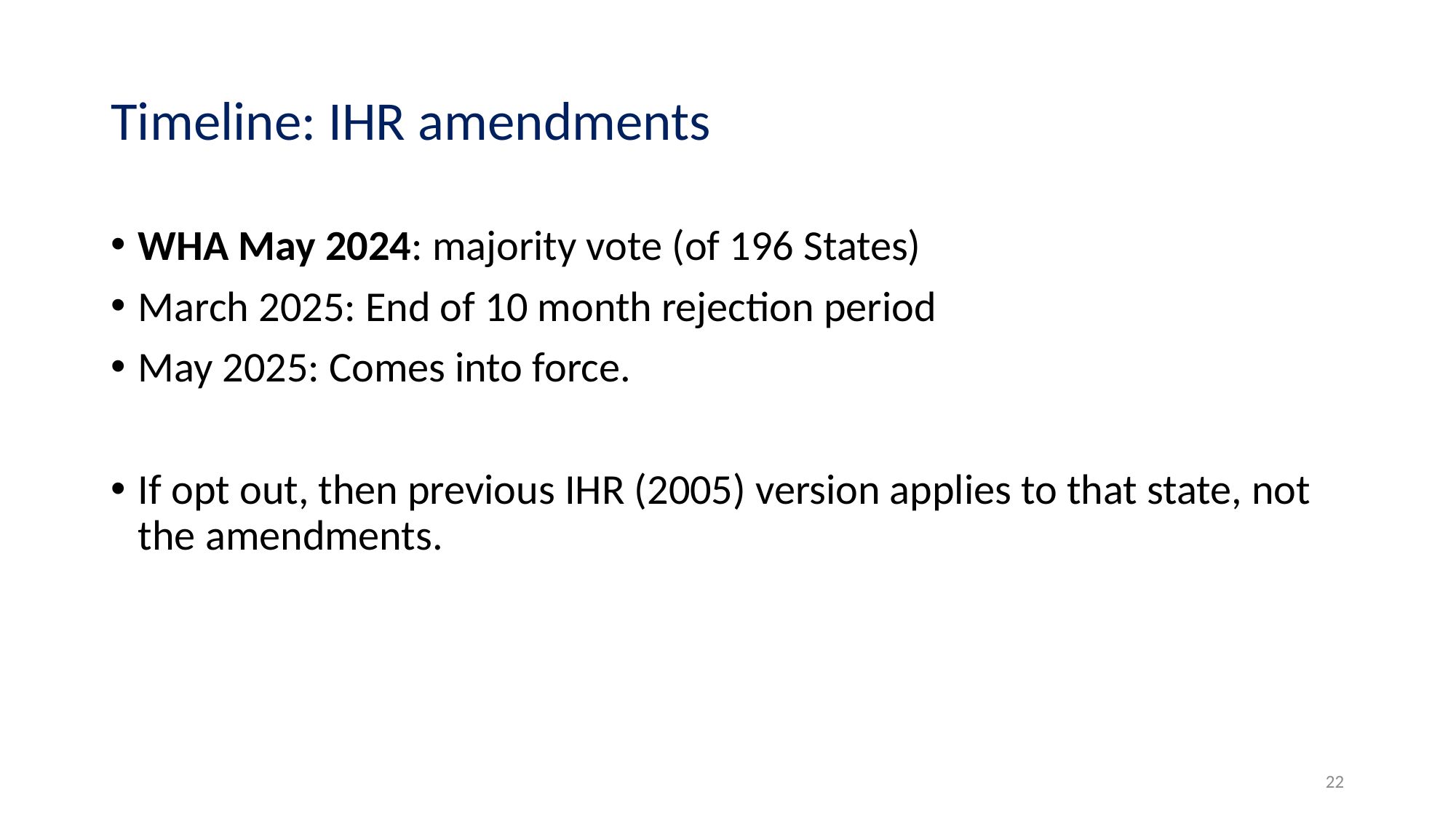

# Timeline: IHR amendments
WHA May 2024: majority vote (of 196 States)
March 2025: End of 10 month rejection period
May 2025: Comes into force.

If opt out, then previous IHR (2005) version applies to that state, not the amendments.
22